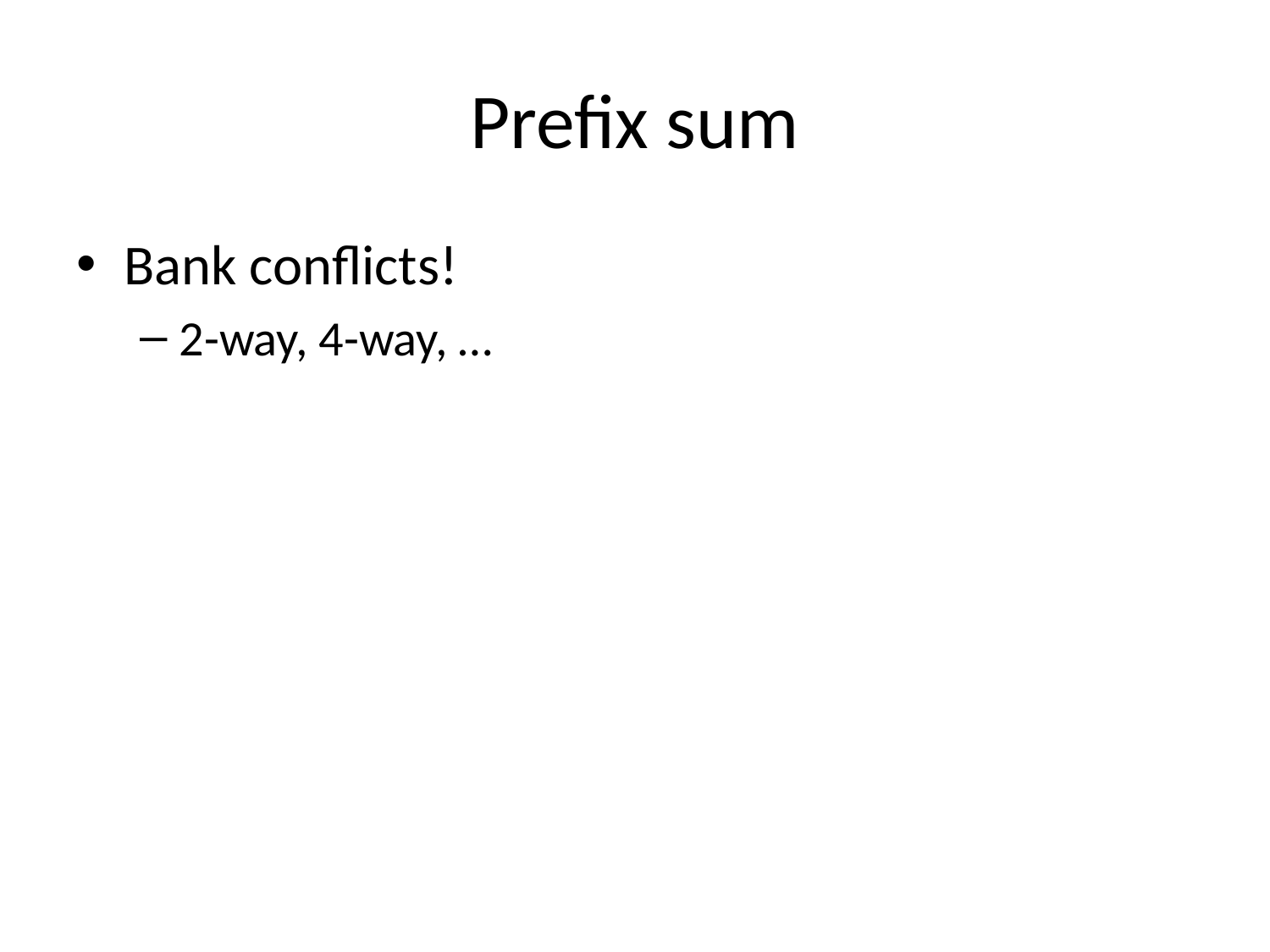

# Prefix sum
Bank conflicts!
2-way, 4-way, …